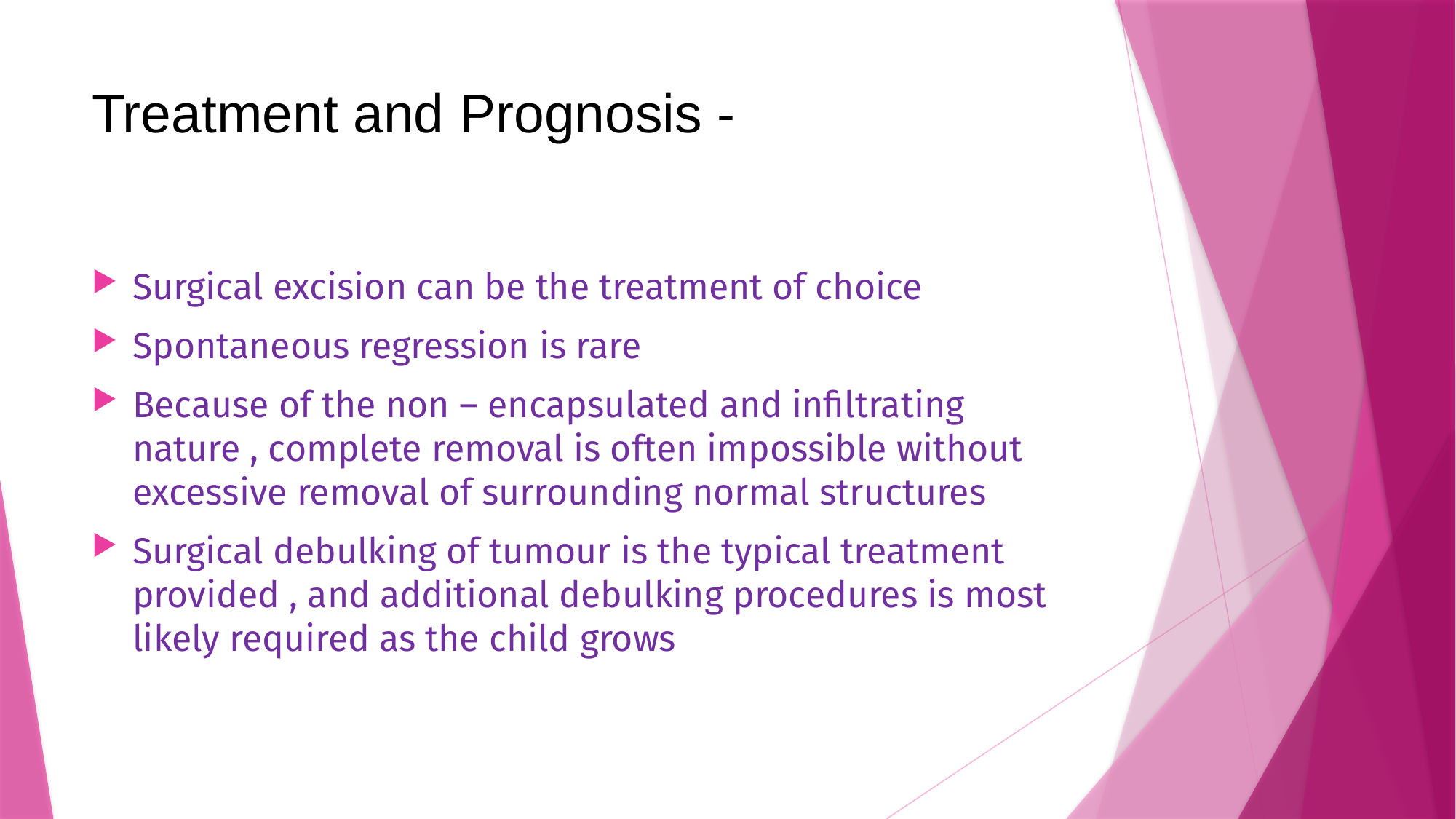

# Treatment and Prognosis -
Surgical excision can be the treatment of choice
Spontaneous regression is rare
Because of the non – encapsulated and infiltrating nature , complete removal is often impossible without excessive removal of surrounding normal structures
Surgical debulking of tumour is the typical treatment provided , and additional debulking procedures is most likely required as the child grows